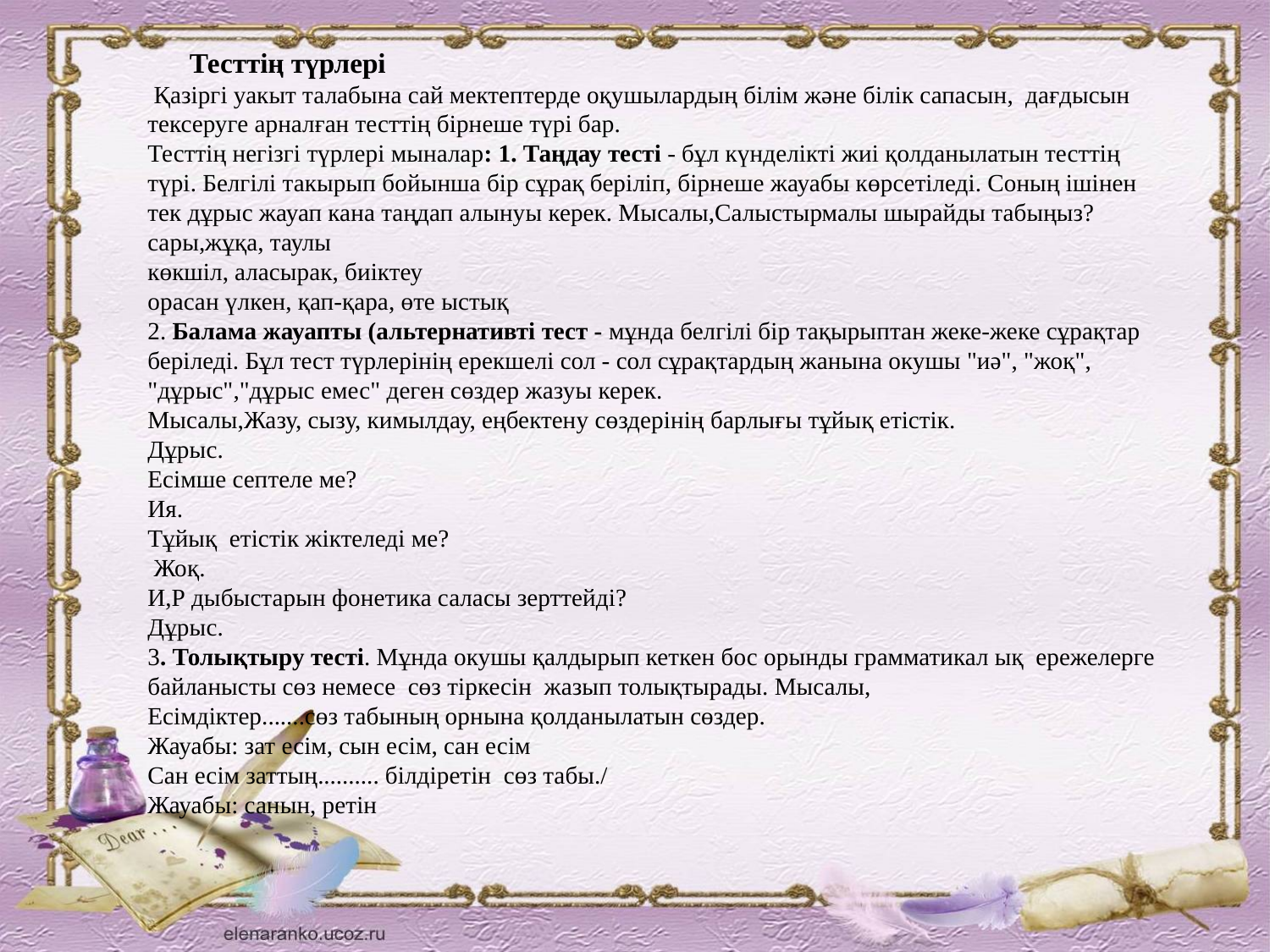

Тесттің түрлері
 Қазіргі уакыт талабына сай мектептерде оқушылардың білім және білік сапасын,  дағдысын тексеруге арналған тесттің бірнеше түрі бар.
Тесттің негізгі түрлері мыналар: 1. Таңдау тесті - бұл күнделікті жиі қолданылатын тесттің түрі. Белгілі такырып бойынша бір сұрақ беріліп, бірнеше жауабы көрсетіледі. Соның ішінен тек дұрыс жауап кана таңдап алынуы керек. Мысалы,Салыстырмалы шырайды табыңыз?
сары,жұқа, таулы
көкшіл, аласырак, биіктеу
орасан үлкен, қап-қара, өте ыстық
2. Балама жауапты (альтернативті тест - мұнда белгілі бір тақырыптан жеке-жеке сұрақтар беріледі. Бұл тест түрлерінің ерекшелі сол - сол сұрақтардың жанына окушы "иә", "жоқ", "дұрыс","дұрыс емес" деген сөздер жазуы керек.
Мысалы,Жазу, сызу, кимылдау, еңбектену сөздерінің барлығы тұйық етістік.
Дұрыс.
Есімше септеле ме?
Ия.
Тұйық  етістік жіктеледі ме?
 Жоқ.
И,Р дыбыстарын фонетика саласы зерттейді?
Дұрыс.
3. Толықтыру тесті. Мұнда окушы қалдырып кеткен бос орынды грамматикал ық  ережелерге байланысты сөз немесе  сөз тіркесін  жазып толықтырады. Мысалы,
Есімдіктер.......сөз табының орнына қолданылатын сөздер.
Жауабы: зат есім, сын есім, сан есім
Сан есім заттың.......... білдіретін  сөз табы./
Жауабы: санын, ретін